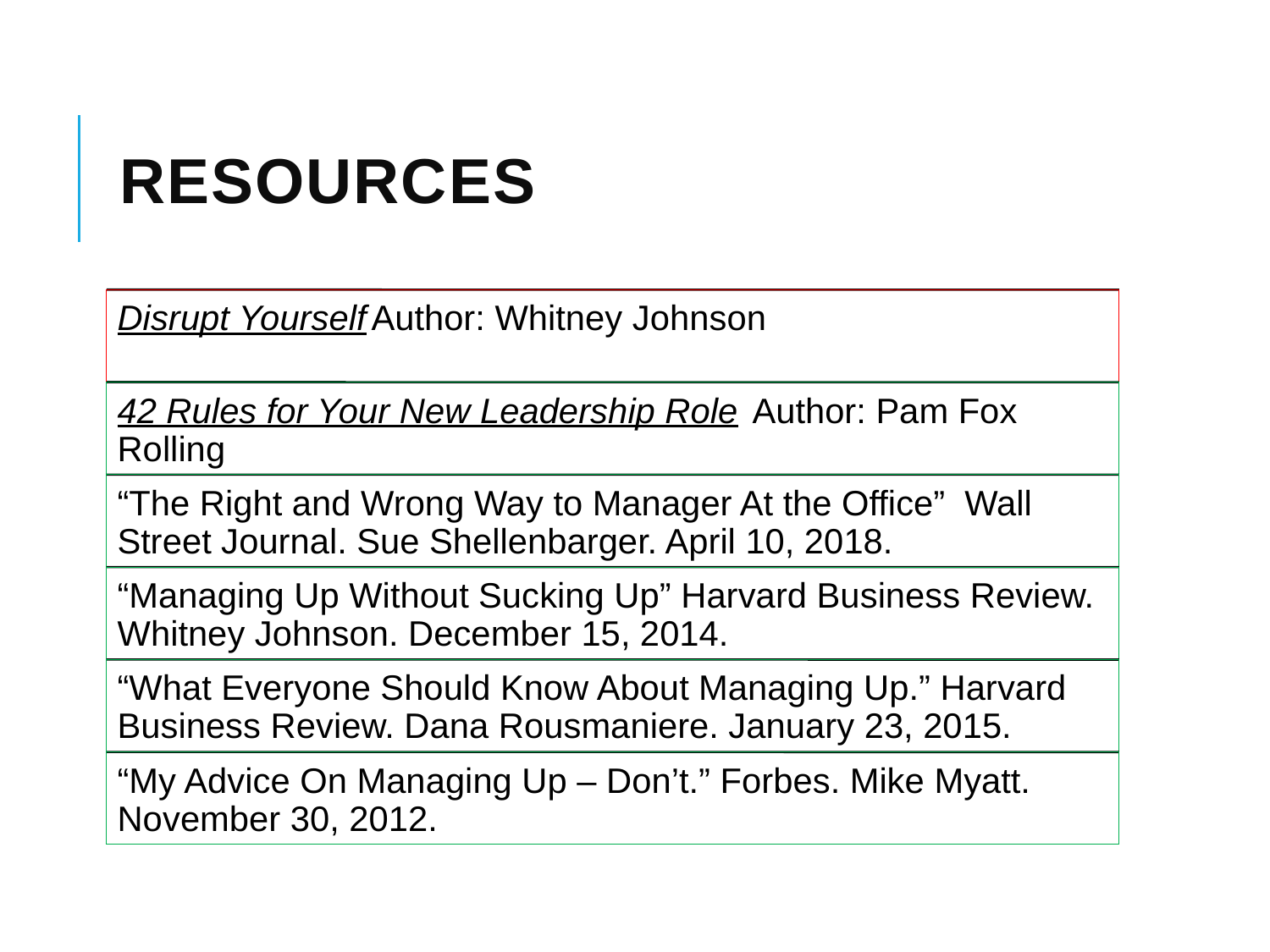

# resources
Disrupt Yourself	Author: Whitney Johnson
42 Rules for Your New Leadership Role	Author: Pam Fox Rolling
“The Right and Wrong Way to Manager At the Office”  Wall Street Journal. Sue Shellenbarger. April 10, 2018.
“Managing Up Without Sucking Up” Harvard Business Review. Whitney Johnson. December 15, 2014.
“What Everyone Should Know About Managing Up.” Harvard Business Review. Dana Rousmaniere. January 23, 2015.
“My Advice On Managing Up – Don’t.” Forbes. Mike Myatt. November 30, 2012.